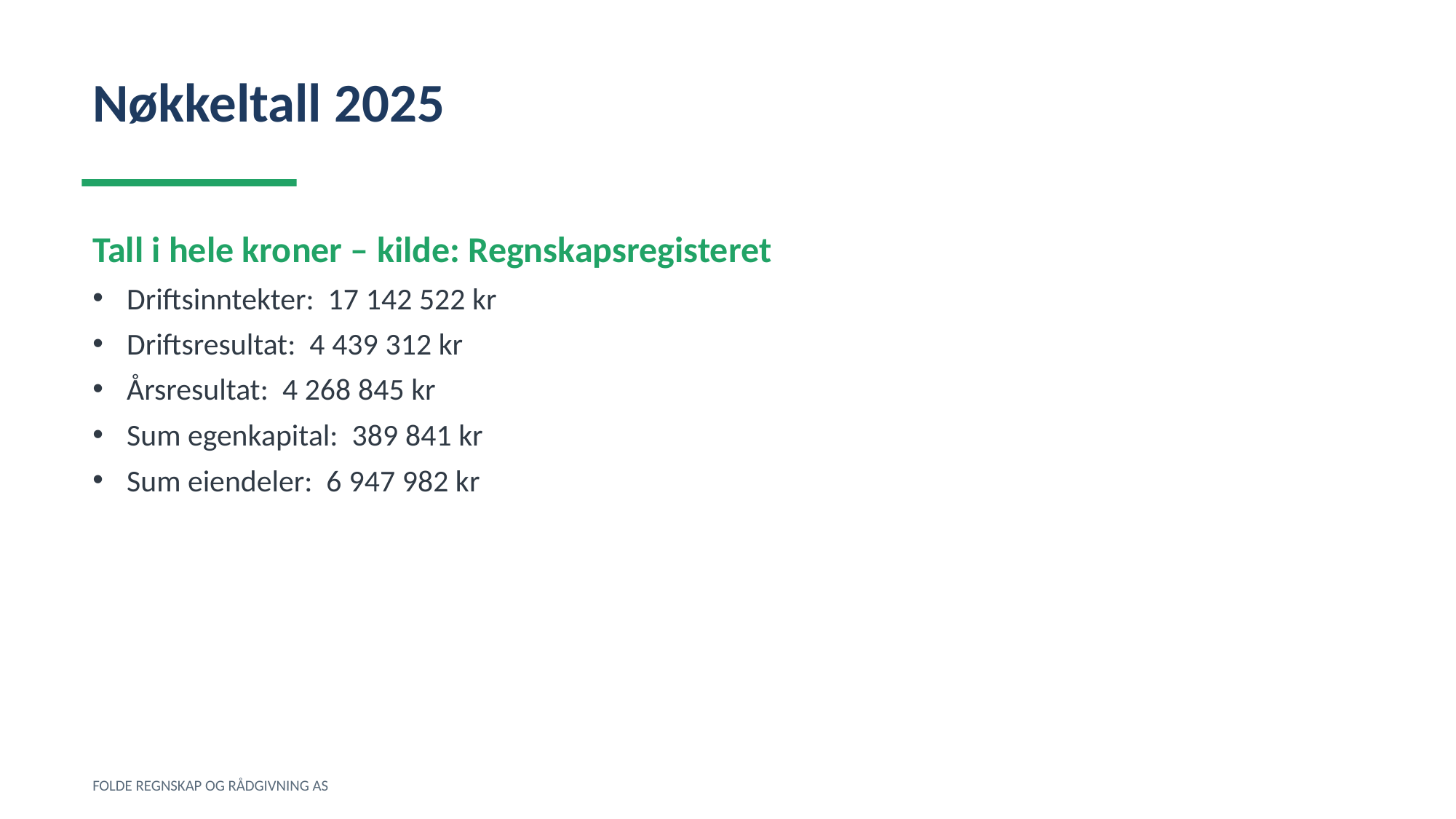

Nøkkeltall 2025

Tall i hele kroner – kilde: Regnskapsregisteret
Driftsinntekter:  17 142 522 kr
Driftsresultat:  4 439 312 kr
Årsresultat:  4 268 845 kr
Sum egenkapital:  389 841 kr
Sum eiendeler:  6 947 982 kr
FOLDE REGNSKAP OG RÅDGIVNING AS